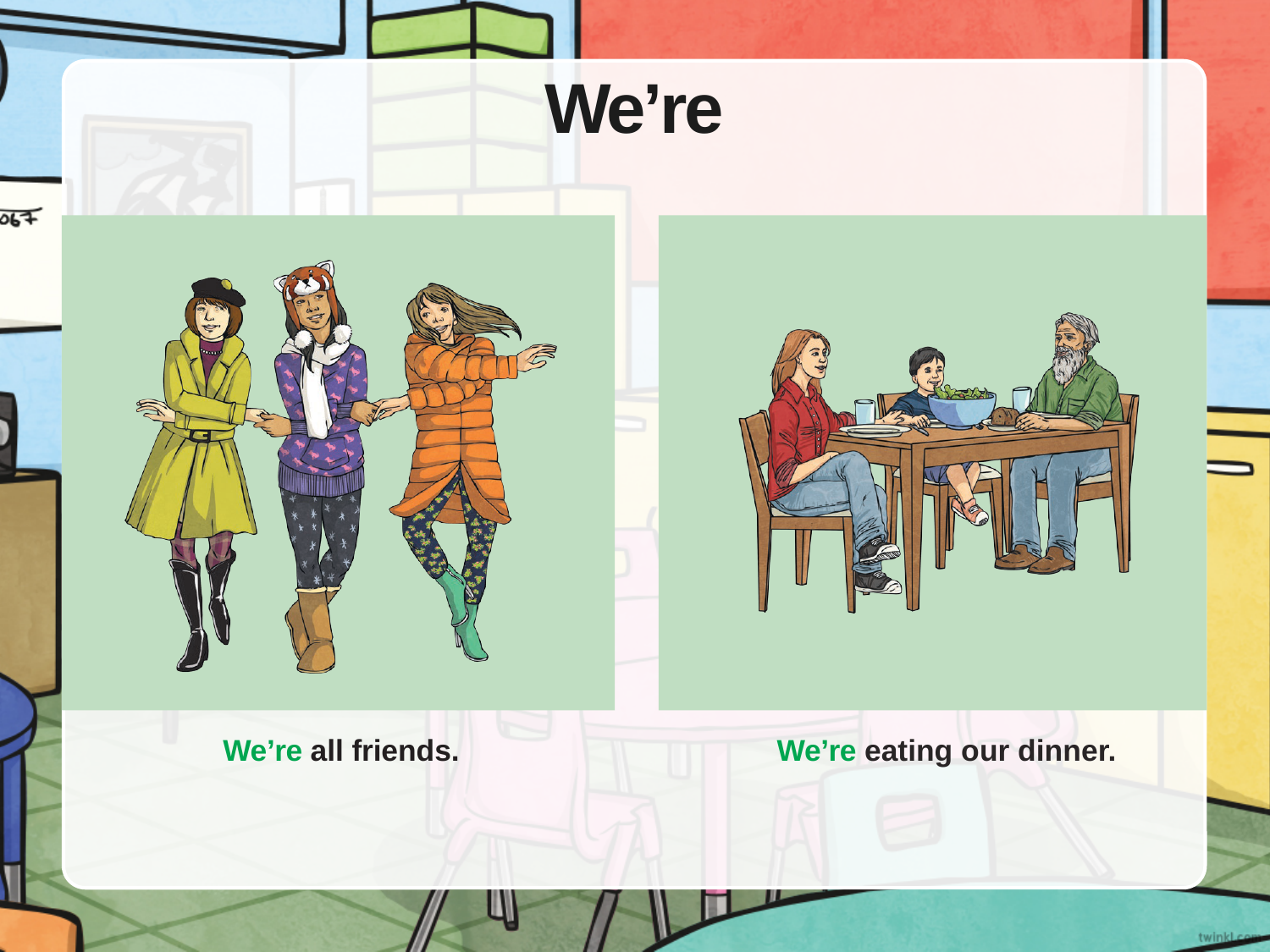

# We’re

We’re all friends.
We’re eating our dinner.